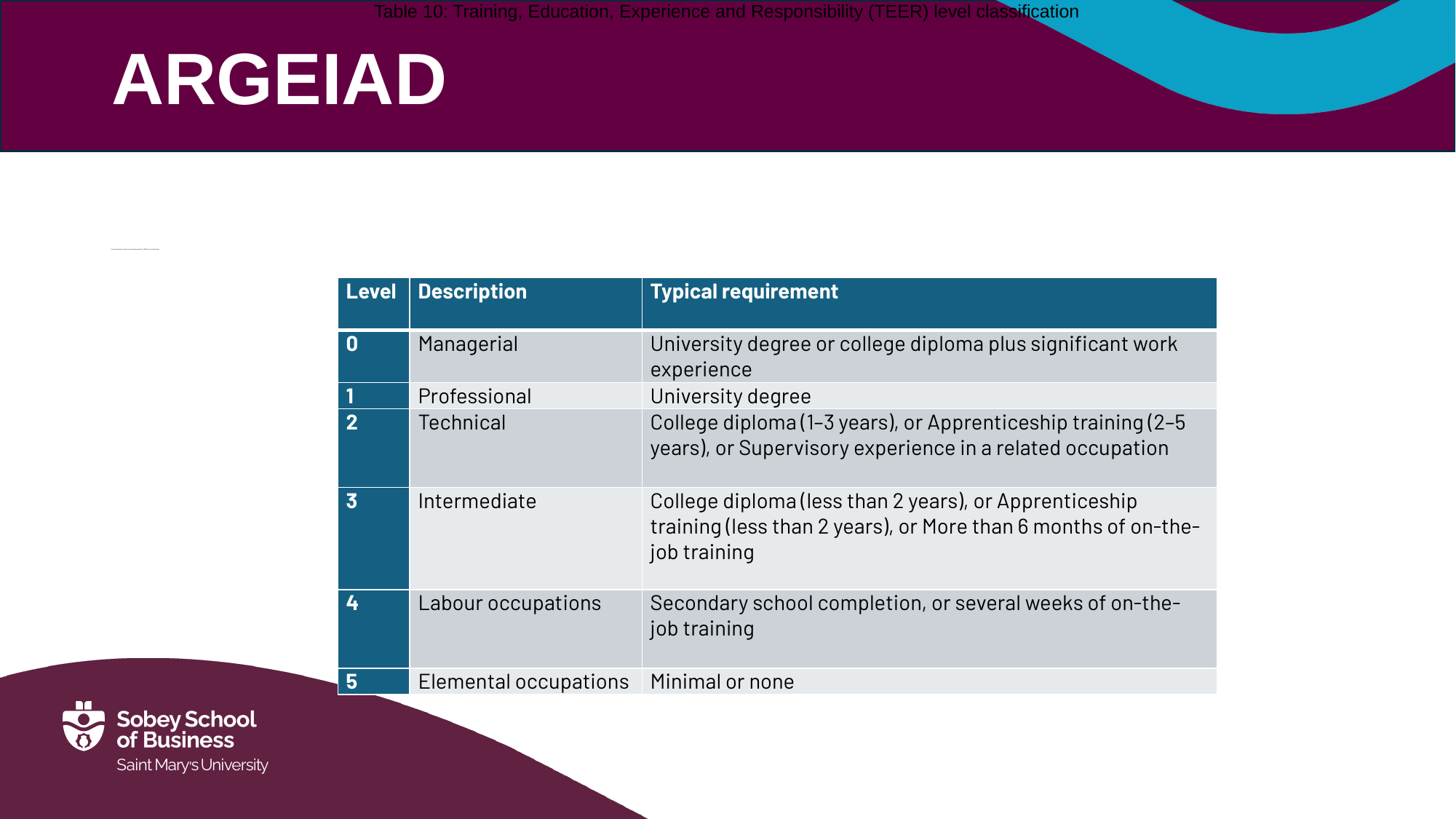

Table 10: Training, Education, Experience and Responsibility (TEER) level classification

# Training, Education, Experience and Responsibility (TEER) level classification
| Level | Description | Typical requirement |
| --- | --- | --- |
| 0 | Managerial | University degree or college diploma plus significant work experience |
| 1 | Professional | University degree |
| 2 | Technical | College diploma (1–3 years), or Apprenticeship training (2–5 years), or Supervisory experience in a related occupation |
| 3 | Intermediate | College diploma (less than 2 years), or Apprenticeship training (less than 2 years), or More than 6 months of on-the-job training |
| 4 | Labour occupations | Secondary school completion, or several weeks of on-the-job training |
| 5 | Elemental occupations | Minimal or none |